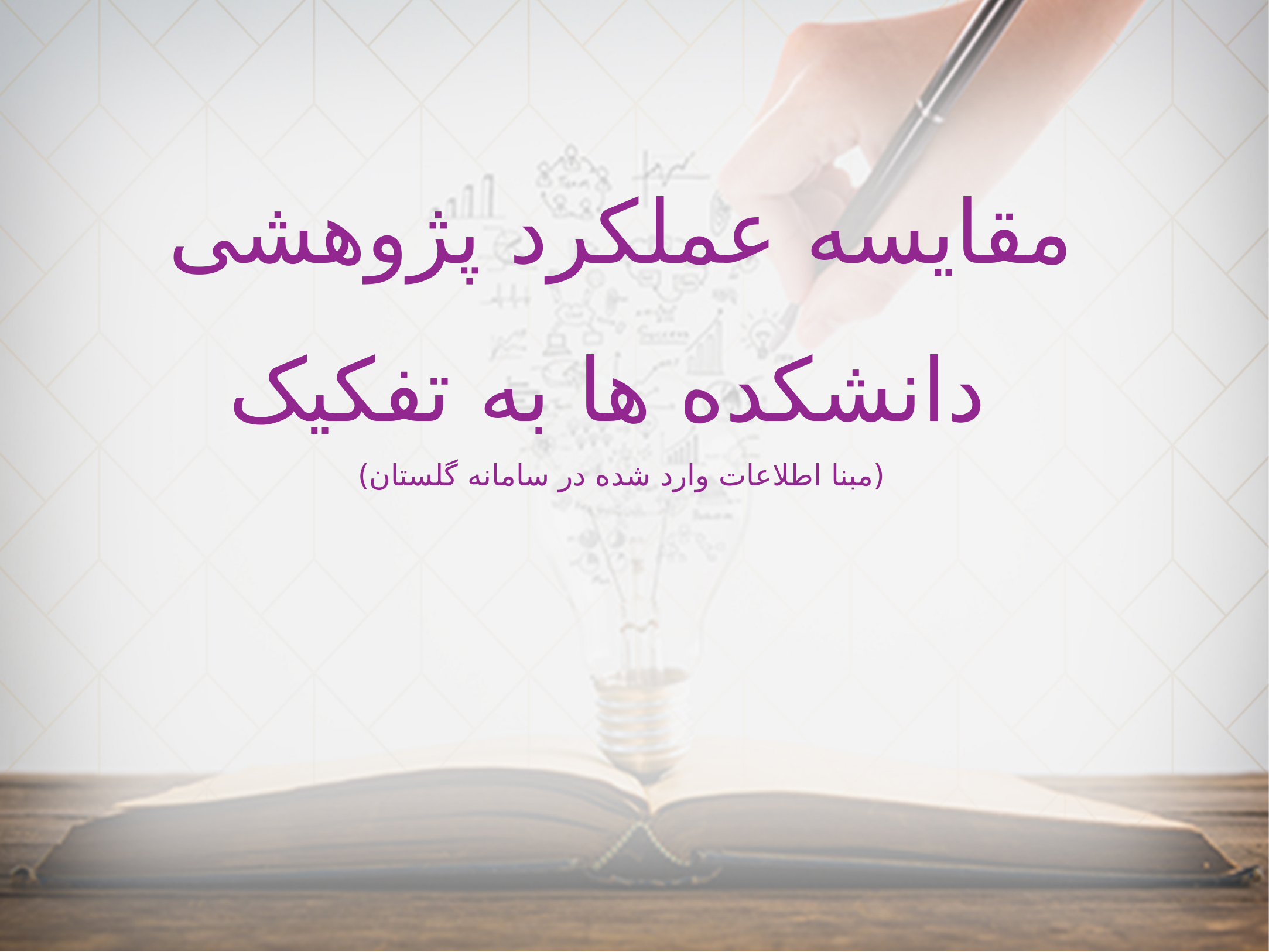

مقایسه عملکرد پژوهشی
 دانشکده ها به تفکیک
(مبنا اطلاعات وارد شده در سامانه گلستان)